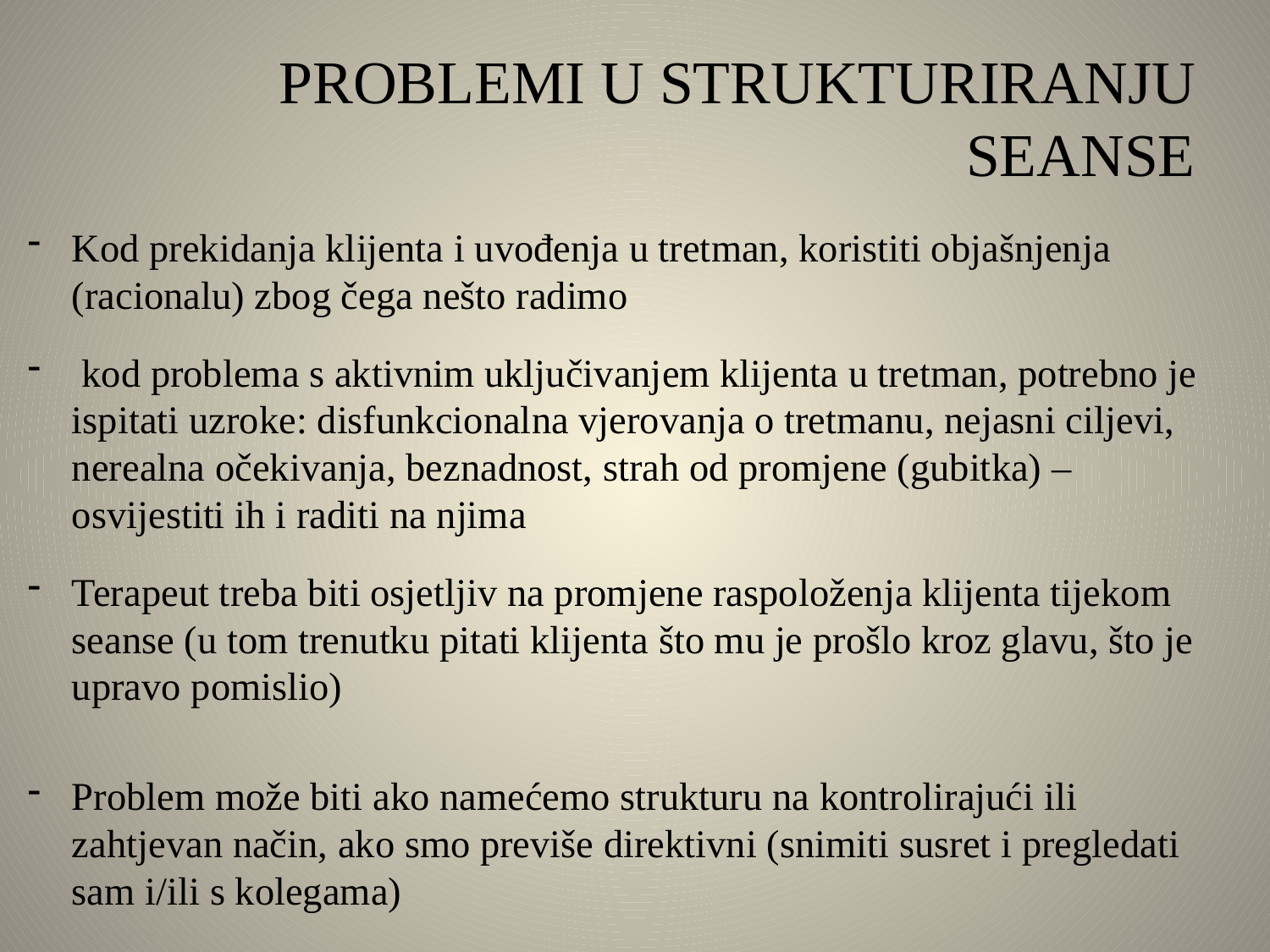

# PROBLEMI U STRUKTURIRANJU SEANSE
Kod prekidanja klijenta i uvođenja u tretman, koristiti objašnjenja (racionalu) zbog čega nešto radimo

 kod problema s aktivnim uključivanjem klijenta u tretman, potrebno je ispitati uzroke: disfunkcionalna vjerovanja o tretmanu, nejasni ciljevi, nerealna očekivanja, beznadnost, strah od promjene (gubitka) – osvijestiti ih i raditi na njima

Terapeut treba biti osjetljiv na promjene raspoloženja klijenta tijekom seanse (u tom trenutku pitati klijenta što mu je prošlo kroz glavu, što je upravo pomislio)

Problem može biti ako namećemo strukturu na kontrolirajući ili zahtjevan način, ako smo previše direktivni (snimiti susret i pregledati sam i/ili s kolegama)